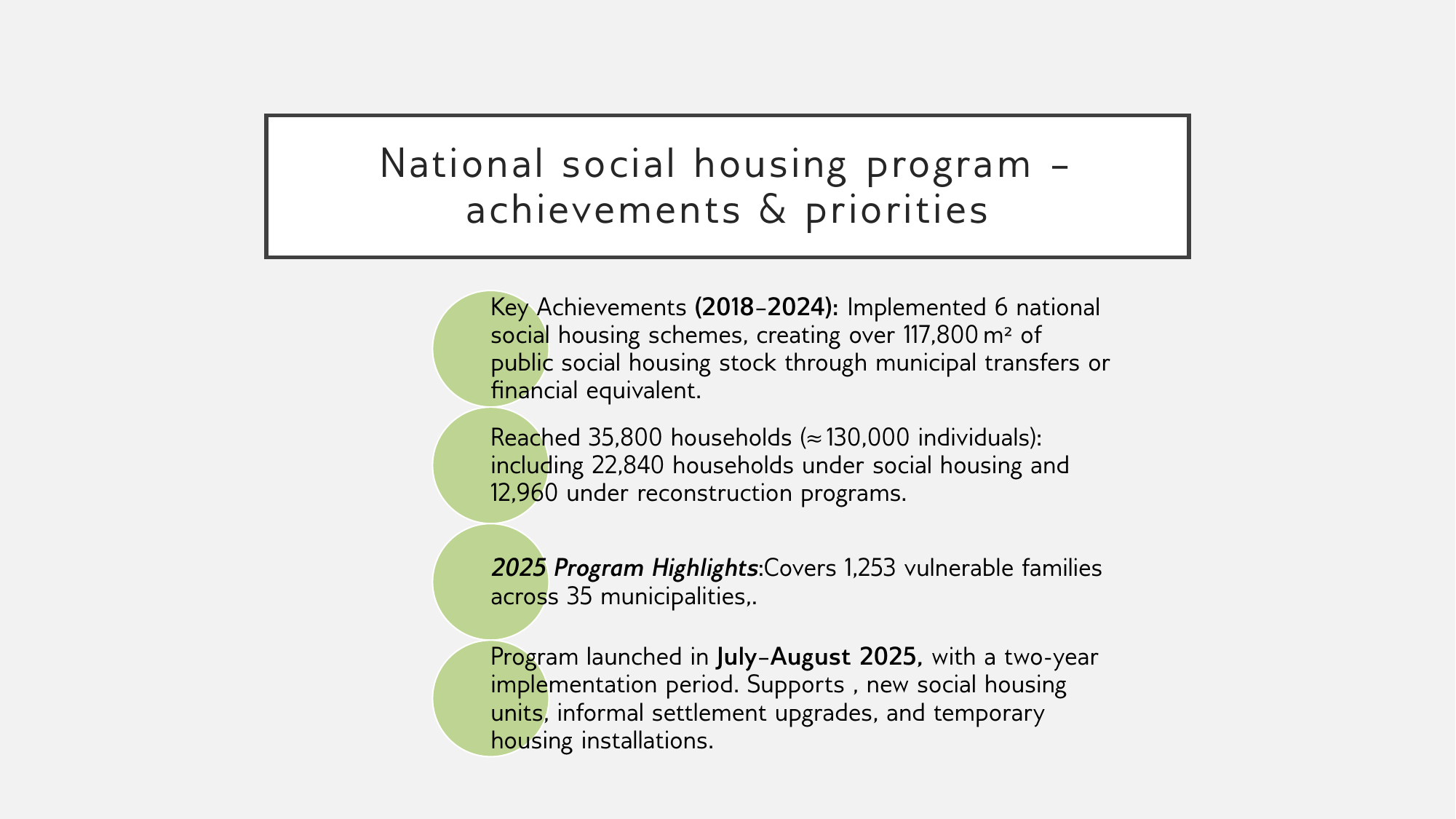

# National social housing program – achievements & priorities
Key Achievements (2018–2024): Implemented 6 national social housing schemes, creating over 117,800 m² of public social housing stock through municipal transfers or financial equivalent.
Reached 35,800 households (≈ 130,000 individuals): including 22,840 households under social housing and 12,960 under reconstruction programs.
2025 Program Highlights:Covers 1,253 vulnerable families across 35 municipalities,.
Program launched in July–August 2025, with a two-year implementation period. Supports , new social housing units, informal settlement upgrades, and temporary housing installations.